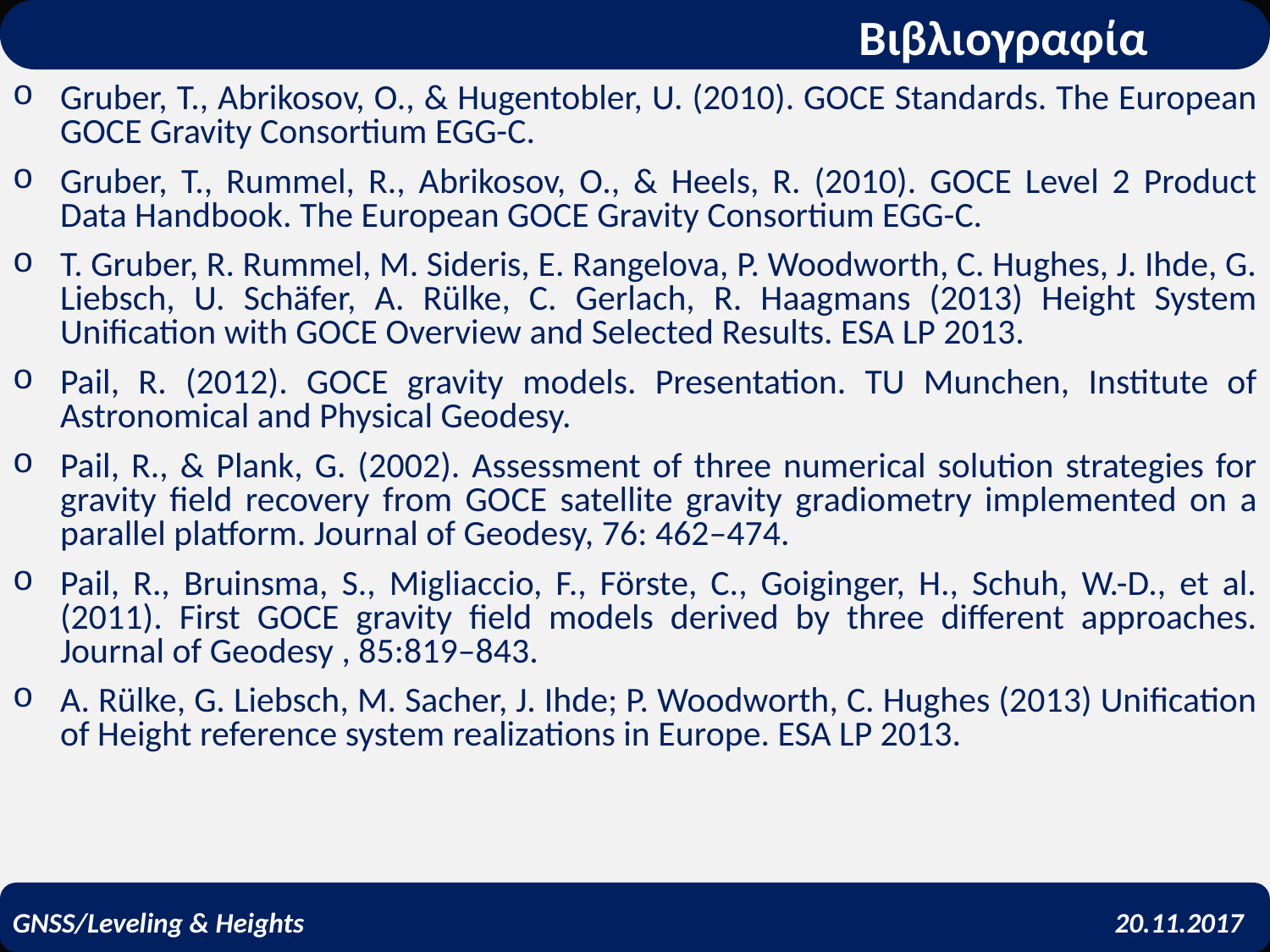

Βιβλιογραφία
Gruber, T., Abrikosov, O., & Hugentobler, U. (2010). GOCE Standards. The European GOCE Gravity Consortium EGG-C.
Gruber, T., Rummel, R., Abrikosov, O., & Heels, R. (2010). GOCE Level 2 Product Data Handbook. The European GOCE Gravity Consortium EGG-C.
T. Gruber, R. Rummel, M. Sideris, E. Rangelova, P. Woodworth, C. Hughes, J. Ihde, G. Liebsch, U. Schäfer, A. Rülke, C. Gerlach, R. Haagmans (2013) Height System Unification with GOCE Overview and Selected Results. ESA LP 2013.
Pail, R. (2012). GOCE gravity models. Presentation. TU Munchen, Institute of Astronomical and Physical Geodesy.
Pail, R., & Plank, G. (2002). Assessment of three numerical solution strategies for gravity field recovery from GOCE satellite gravity gradiometry implemented on a parallel platform. Journal of Geodesy, 76: 462–474.
Pail, R., Bruinsma, S., Migliaccio, F., Förste, C., Goiginger, H., Schuh, W.-D., et al. (2011). First GOCE gravity field models derived by three different approaches. Journal of Geodesy , 85:819–843.
A. Rülke, G. Liebsch, M. Sacher, J. Ihde; P. Woodworth, C. Hughes (2013) Unification of Height reference system realizations in Europe. ESA LP 2013.